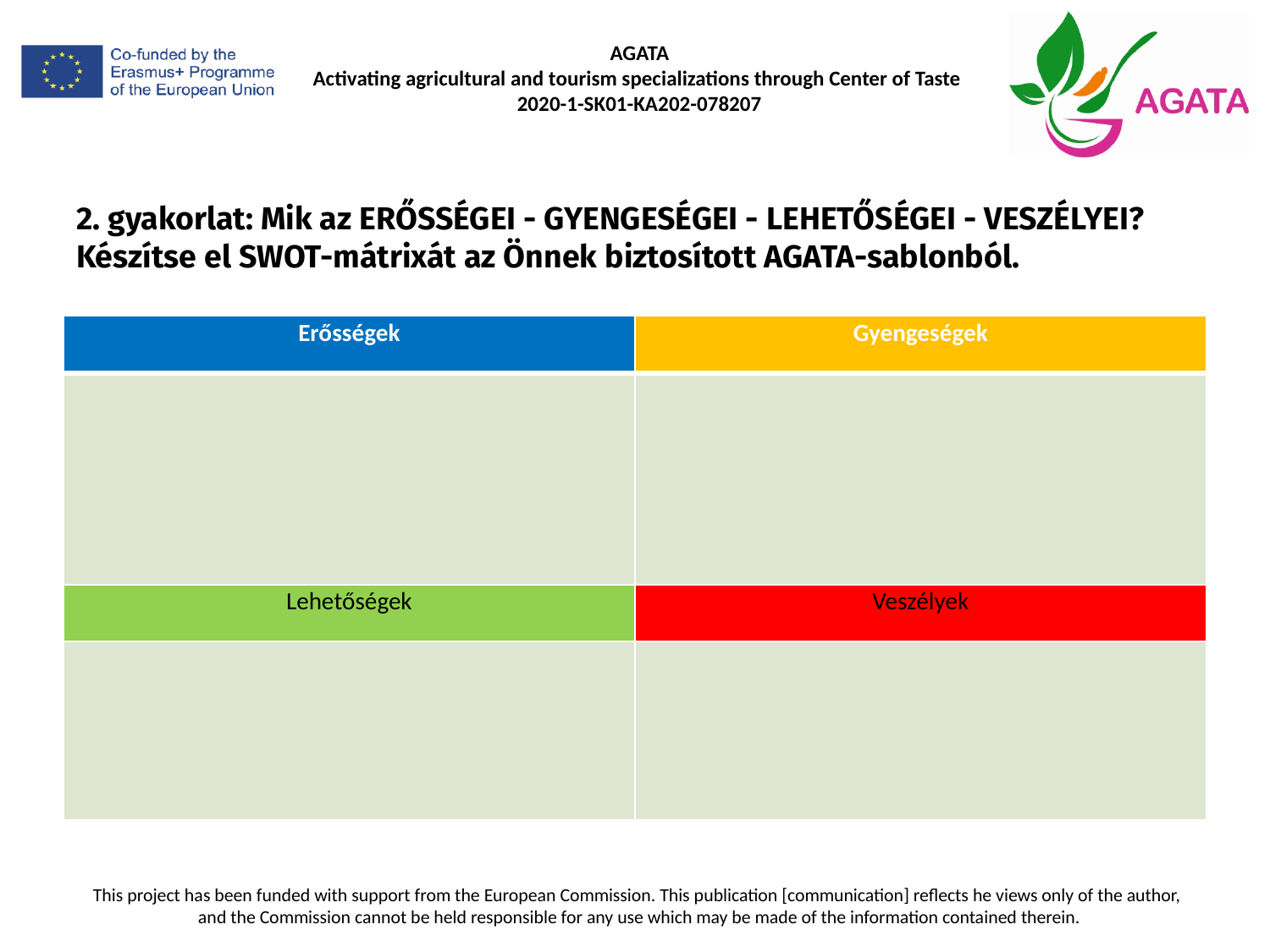

# 2. gyakorlat: Mik az ERŐSSÉGEI - GYENGESÉGEI - LEHETŐSÉGEI - VESZÉLYEI? Készítse el SWOT-mátrixát az Önnek biztosított AGATA-sablonból.
| Erősségek | Gyengeségek |
| --- | --- |
|  |  |
| Lehetőségek | Veszélyek |
|  |  |